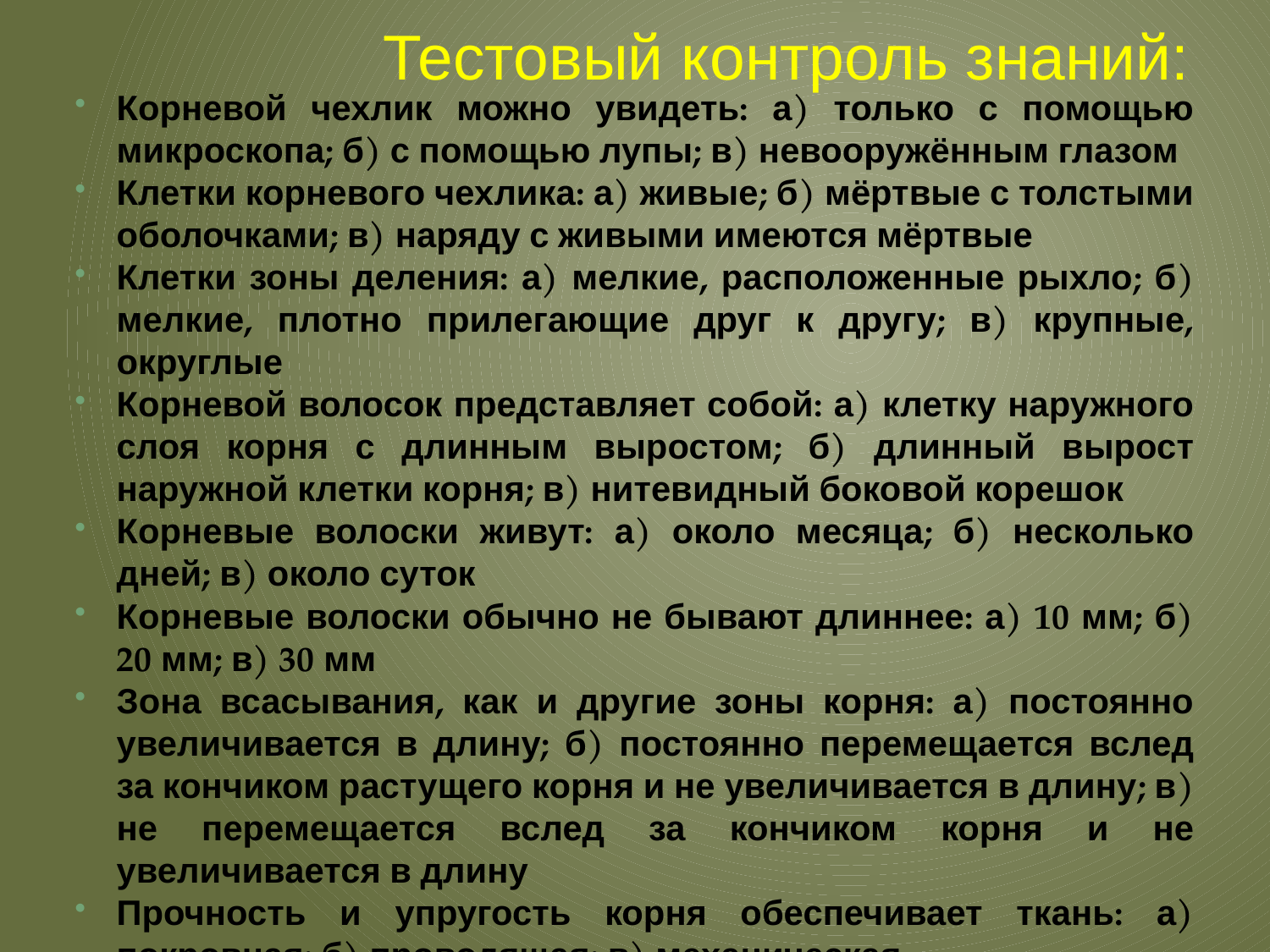

# Тестовый контроль знаний:
Корневой чехлик можно увидеть: а) только с помощью микроскопа; б) с помощью лупы; в) невооружённым глазом
Клетки корневого чехлика: а) живые; б) мёртвые с толстыми оболочками; в) наряду с живыми имеются мёртвые
Клетки зоны деления: а) мелкие, расположенные рыхло; б) мелкие, плотно прилегающие друг к другу; в) крупные, округлые
Корневой волосок представляет собой: а) клетку наружного слоя корня с длинным выростом; б) длинный вырост наружной клетки корня; в) нитевидный боковой корешок
Корневые волоски живут: а) около месяца; б) несколько дней; в) около суток
Корневые волоски обычно не бывают длиннее: а) 10 мм; б) 20 мм; в) 30 мм
Зона всасывания, как и другие зоны корня: а) постоянно увеличивается в длину; б) постоянно перемещается вслед за кончиком растущего корня и не увеличивается в длину; в) не перемещается вслед за кончиком корня и не увеличивается в длину
Прочность и упругость корня обеспечивает ткань: а) покровная; б) проводящая; в) механическая